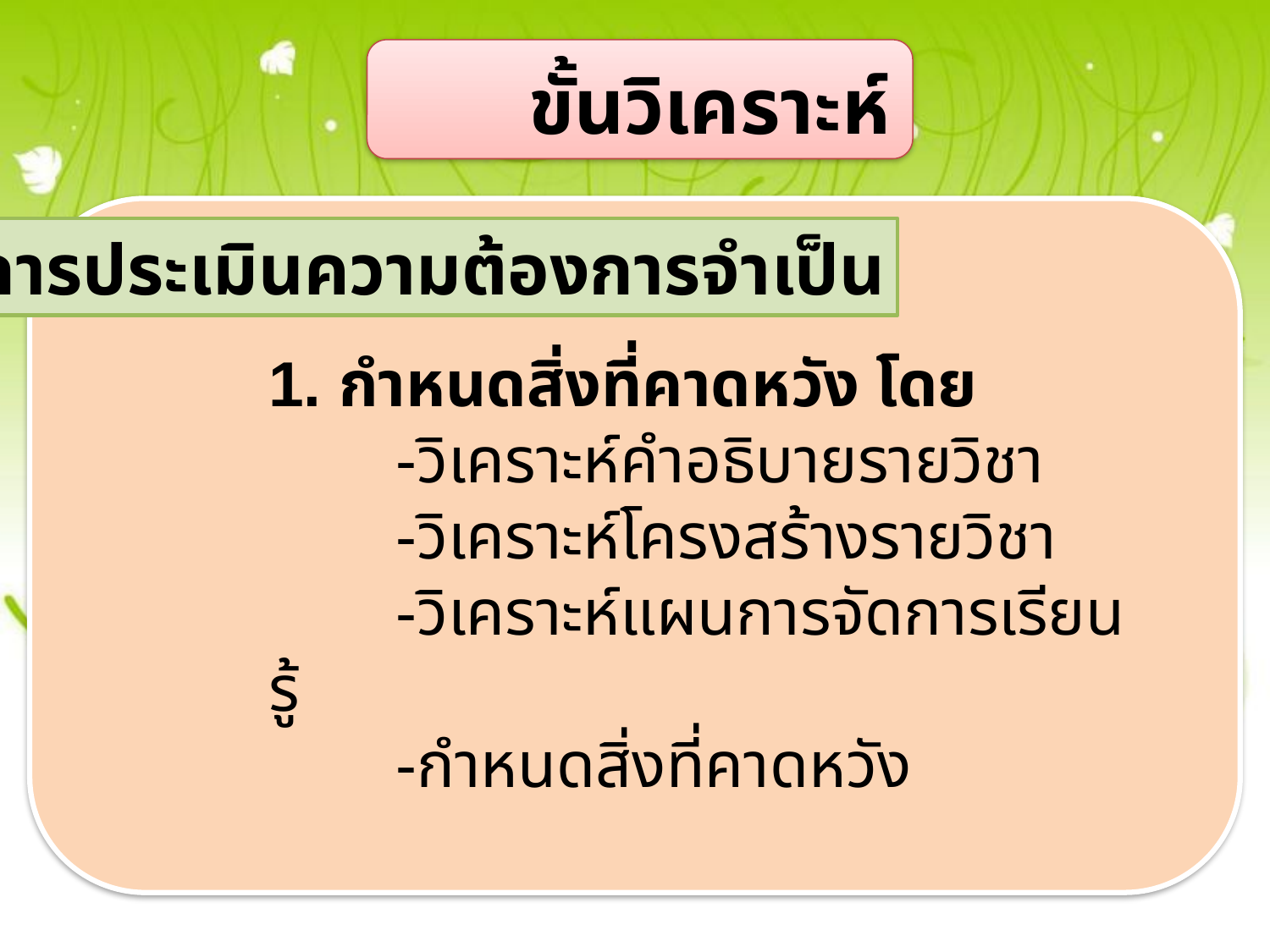

#

ขั้นวิเคราะห์

การประเมินความต้องการจำเป็น

1. กำหนดสิ่งที่คาดหวัง โดย
	-วิเคราะห์คำอธิบายรายวิชา
	-วิเคราะห์โครงสร้างรายวิชา
	-วิเคราะห์แผนการจัดการเรียนรู้
	-กำหนดสิ่งที่คาดหวัง